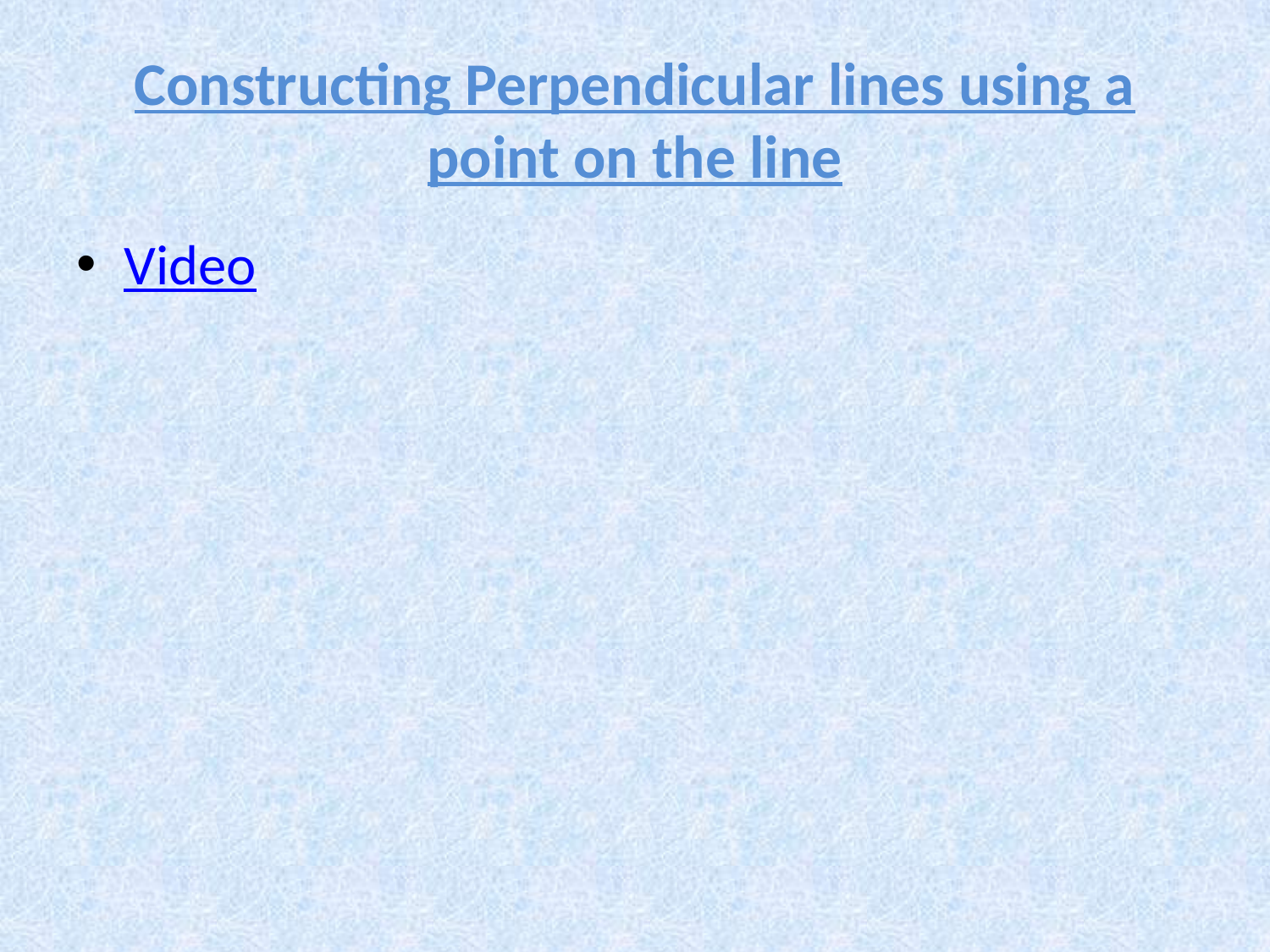

# Constructing Perpendicular lines using a point on the line
Video